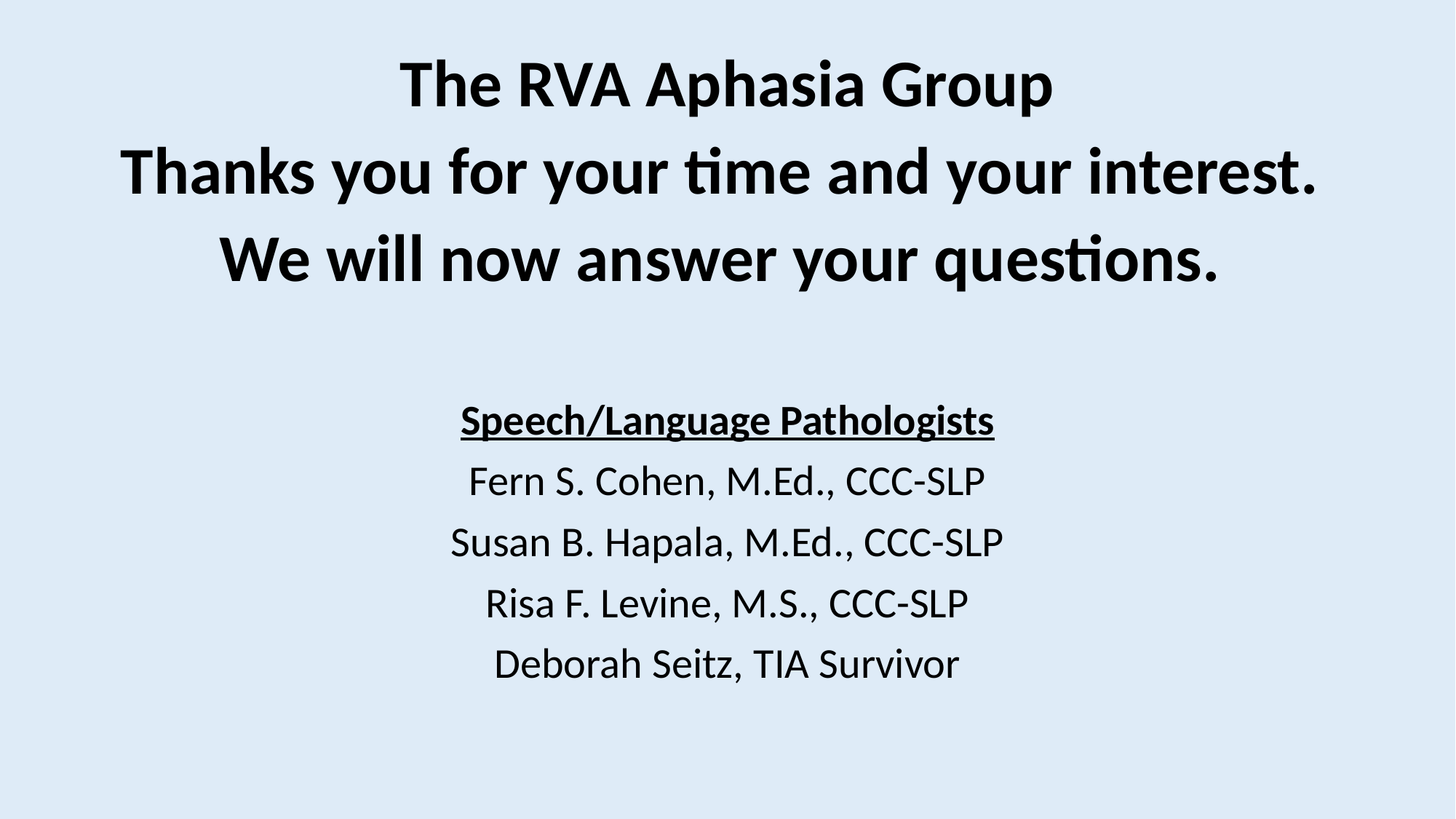

#
The RVA Aphasia Group
Thanks you for your time and your interest.
We will now answer your questions.

Speech/Language Pathologists
Fern S. Cohen, M.Ed., CCC-SLP
Susan B. Hapala, M.Ed., CCC-SLP
Risa F. Levine, M.S., CCC-SLP
Deborah Seitz, TIA Survivor